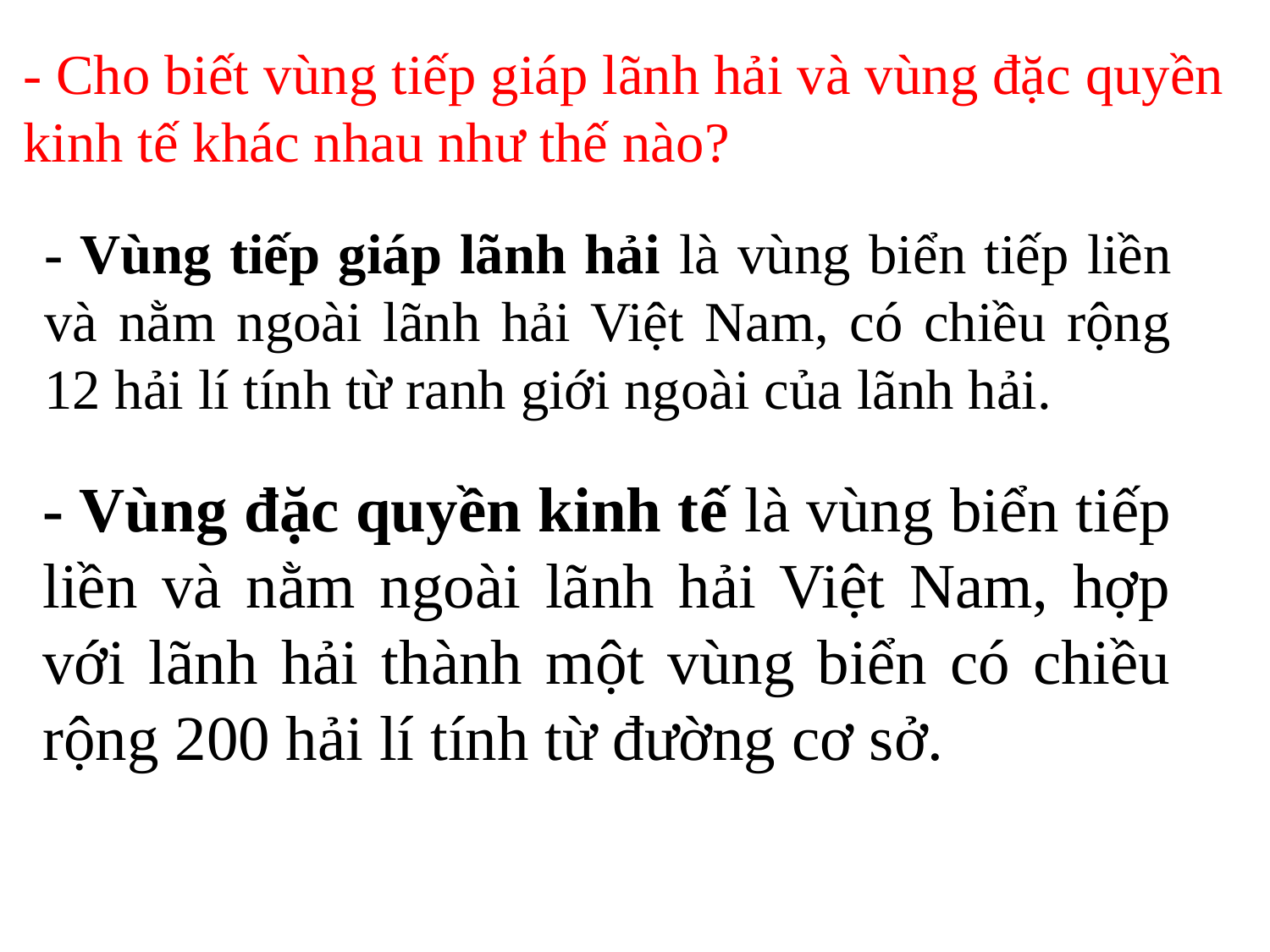

- Cho biết vùng tiếp giáp lãnh hải và vùng đặc quyền kinh tế khác nhau như thế nào?
- Vùng tiếp giáp lãnh hải là vùng biển tiếp liền và nằm ngoài lãnh hải Việt Nam, có chiều rộng 12 hải lí tính từ ranh giới ngoài của lãnh hải.
- Vùng đặc quyền kinh tế là vùng biển tiếp liền và nằm ngoài lãnh hải Việt Nam, hợp với lãnh hải thành một vùng biển có chiều rộng 200 hải lí tính từ đường cơ sở.